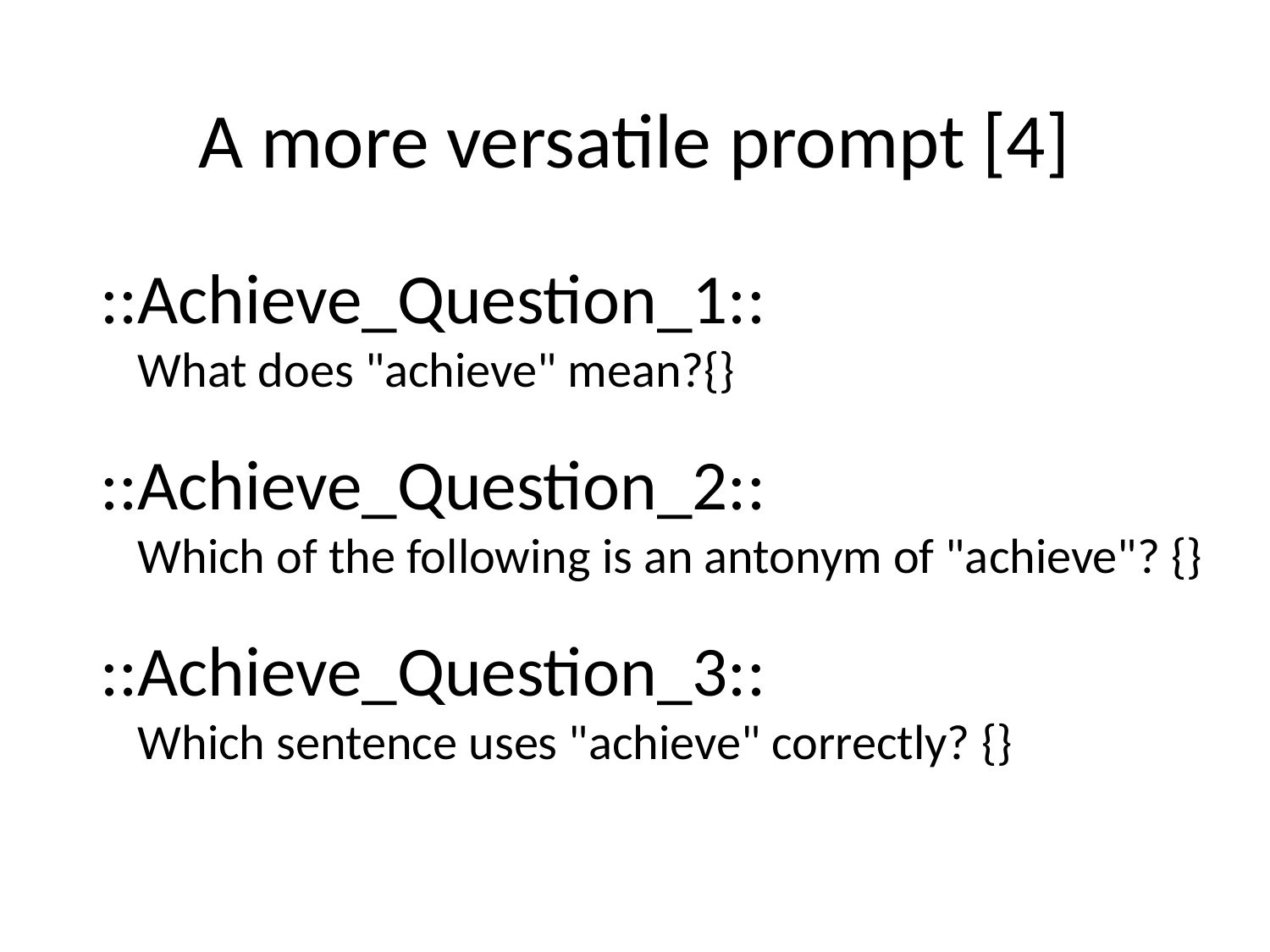

# A more versatile prompt [4]
::Achieve_Question_1::
What does "achieve" mean?{}
::Achieve_Question_2::
Which of the following is an antonym of "achieve"? {}
::Achieve_Question_3::
Which sentence uses "achieve" correctly? {}